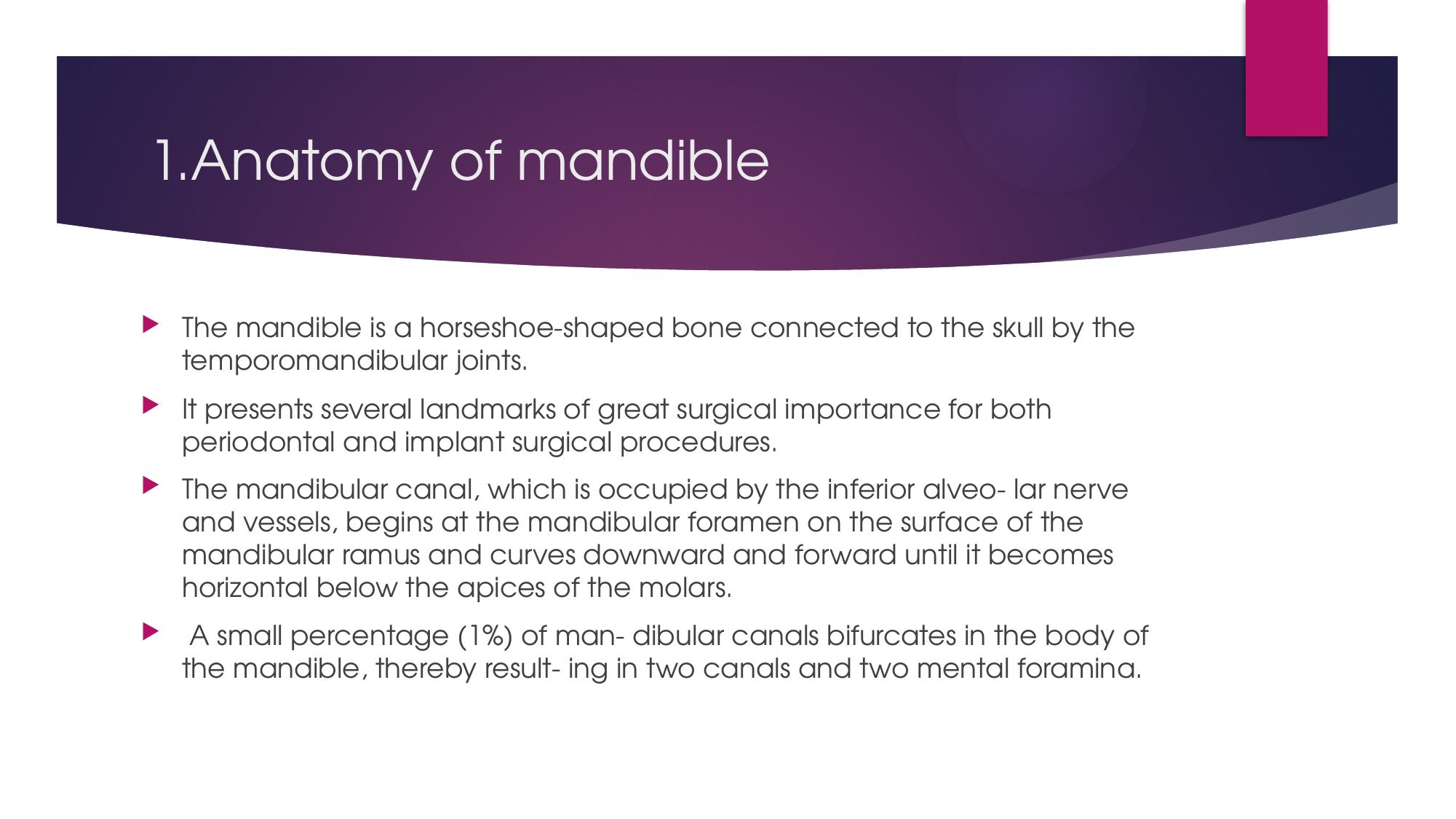

# 1.Anatomy of mandible
The mandible is a horseshoe-shaped bone connected to the skull by the temporomandibular joints.
It presents several landmarks of great surgical importance for both periodontal and implant surgical procedures.
The mandibular canal, which is occupied by the inferior alveo- lar nerve and vessels, begins at the mandibular foramen on the surface of the mandibular ramus and curves downward and forward until it becomes horizontal below the apices of the molars.
 A small percentage (1%) of man- dibular canals bifurcates in the body of the mandible, thereby result- ing in two canals and two mental foramina.